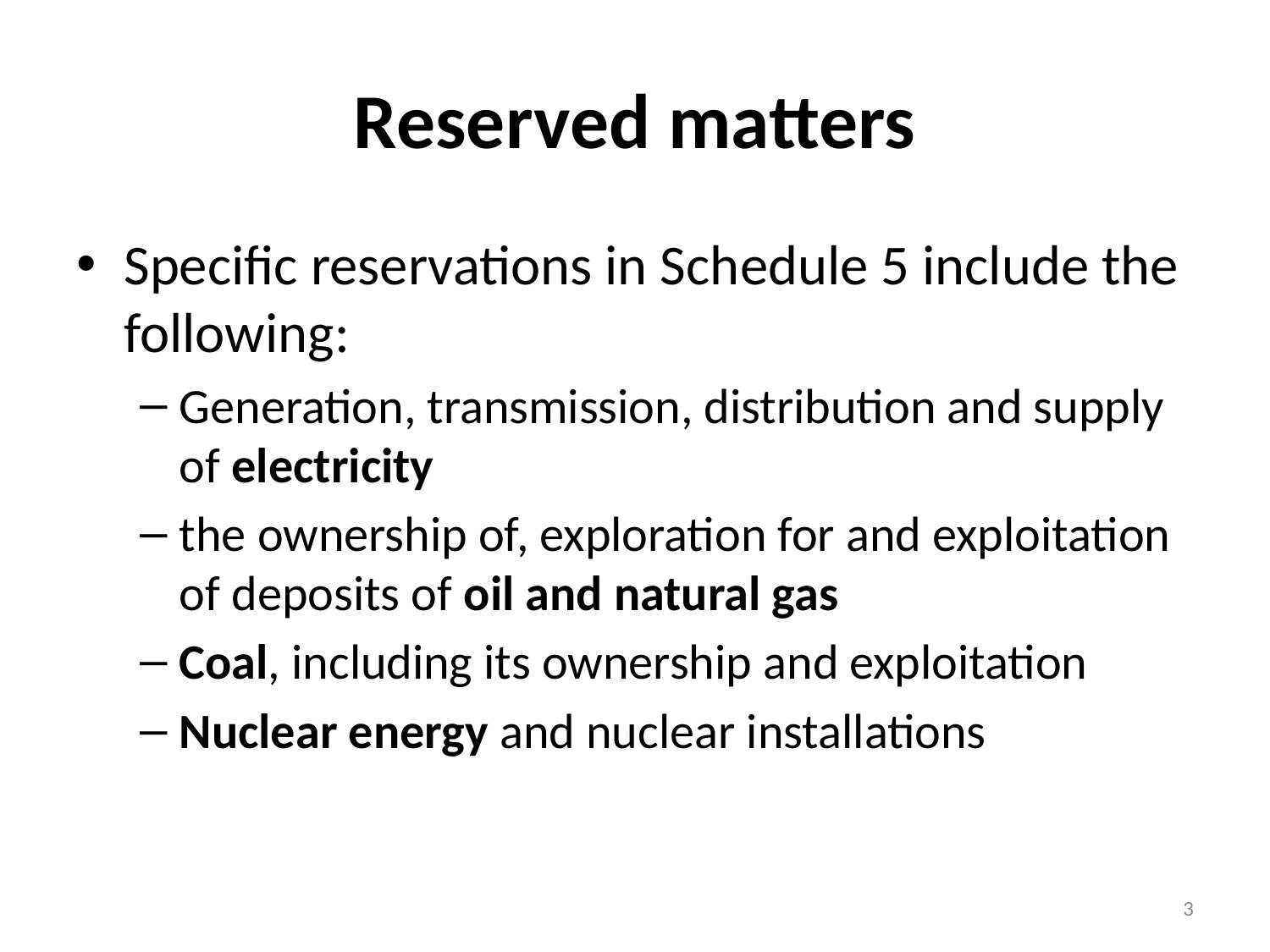

# Reserved matters
Specific reservations in Schedule 5 include the following:
Generation, transmission, distribution and supply of electricity
the ownership of, exploration for and exploitation of deposits of oil and natural gas
Coal, including its ownership and exploitation
Nuclear energy and nuclear installations
3